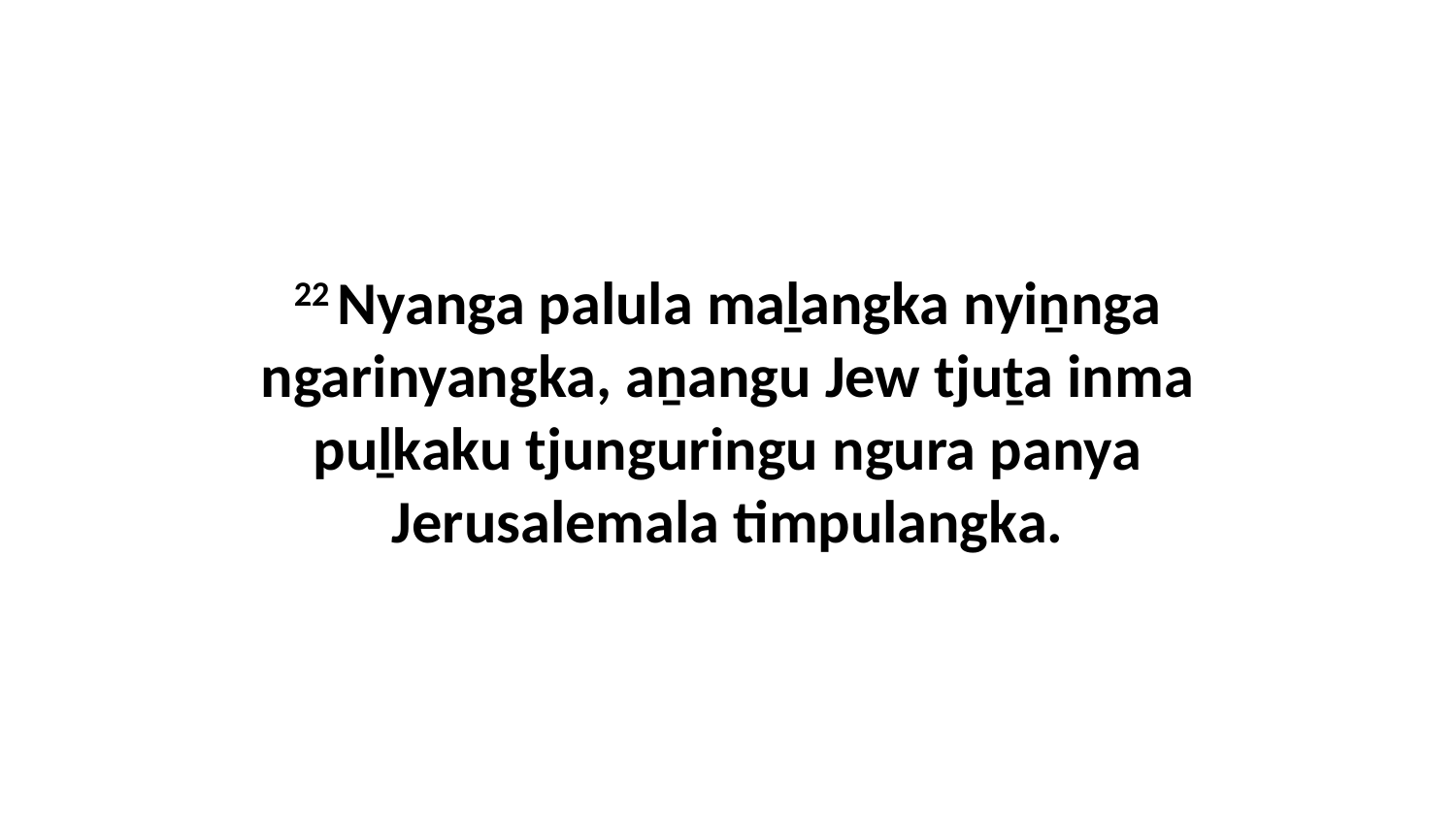

22 Nyanga palula maḻangka nyiṉnga ngarinyangka, aṉangu Jew tjuṯa inma puḻkaku tjunguringu ngura panya Jerusalemala timpulangka.